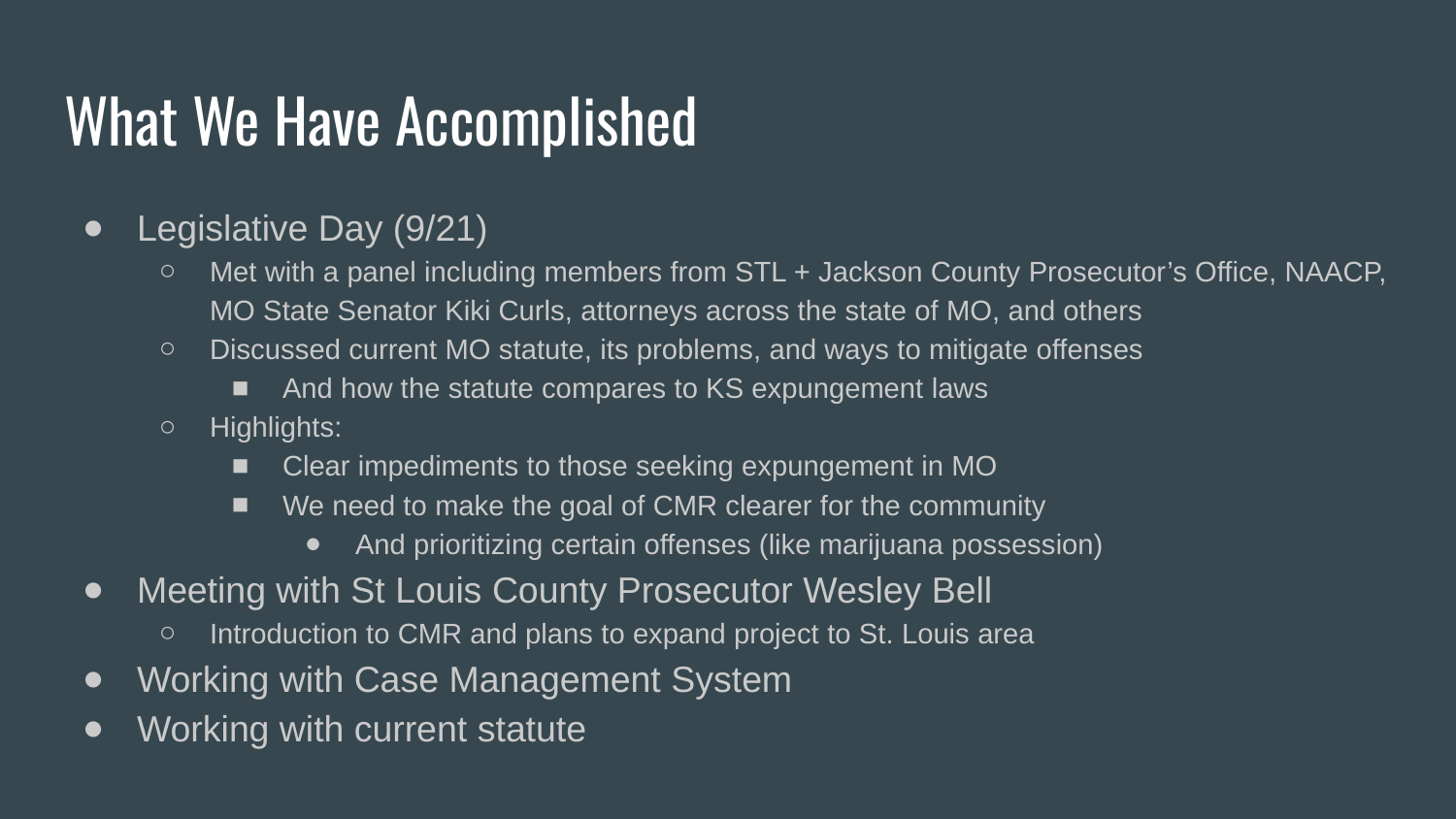

# What We Have Accomplished
Legislative Day (9/21)
Met with a panel including members from STL + Jackson County Prosecutor’s Office, NAACP, MO State Senator Kiki Curls, attorneys across the state of MO, and others
Discussed current MO statute, its problems, and ways to mitigate offenses
And how the statute compares to KS expungement laws
Highlights:
Clear impediments to those seeking expungement in MO
We need to make the goal of CMR clearer for the community
And prioritizing certain offenses (like marijuana possession)
Meeting with St Louis County Prosecutor Wesley Bell
Introduction to CMR and plans to expand project to St. Louis area
Working with Case Management System
Working with current statute